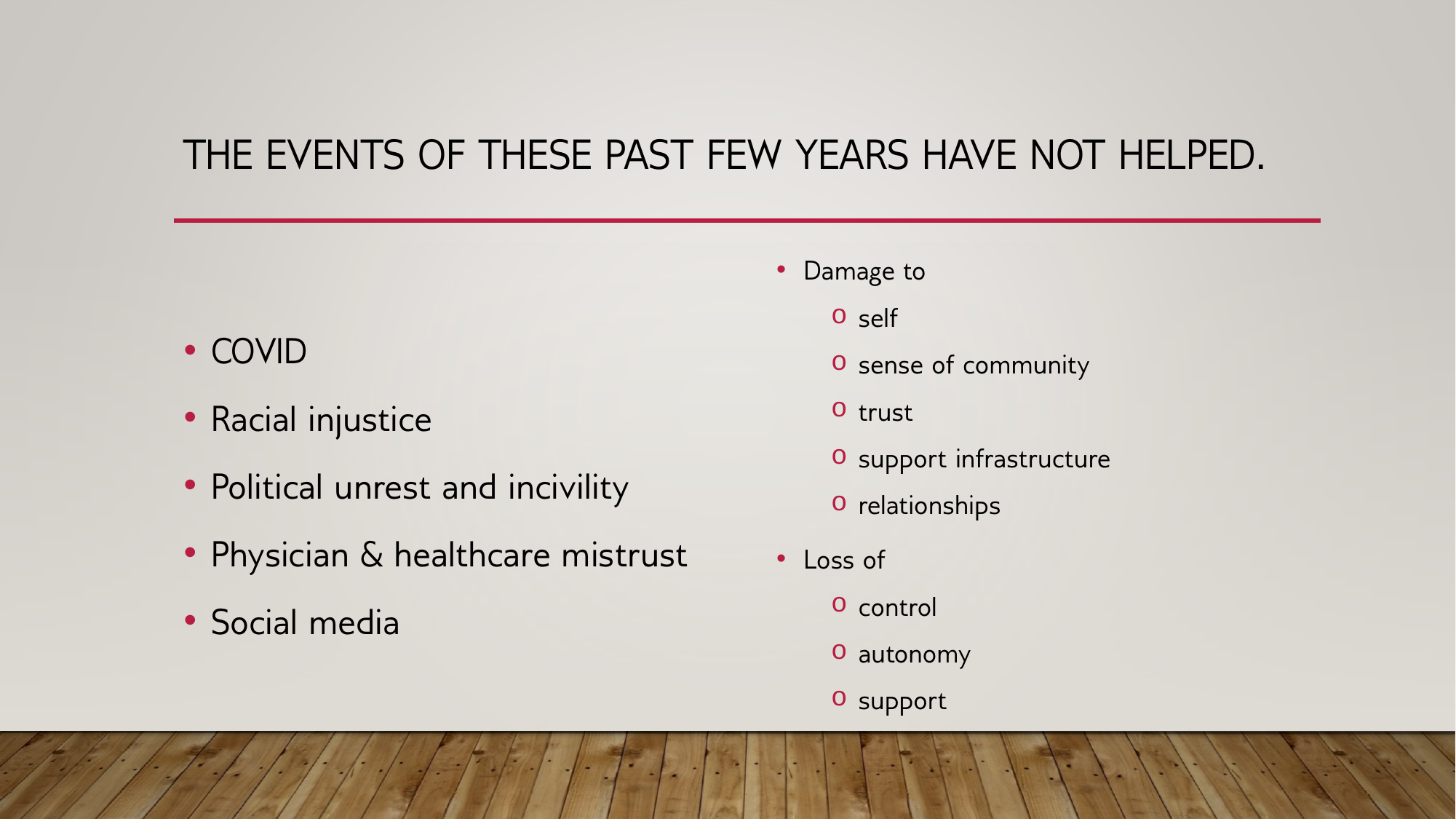

# the events of these past few years have not helped.
Damage to
self
sense of community
trust
support infrastructure
relationships
Loss of
control
autonomy
support

COVID
Racial injustice
Political unrest and incivility
Physician & healthcare mistrust
Social media